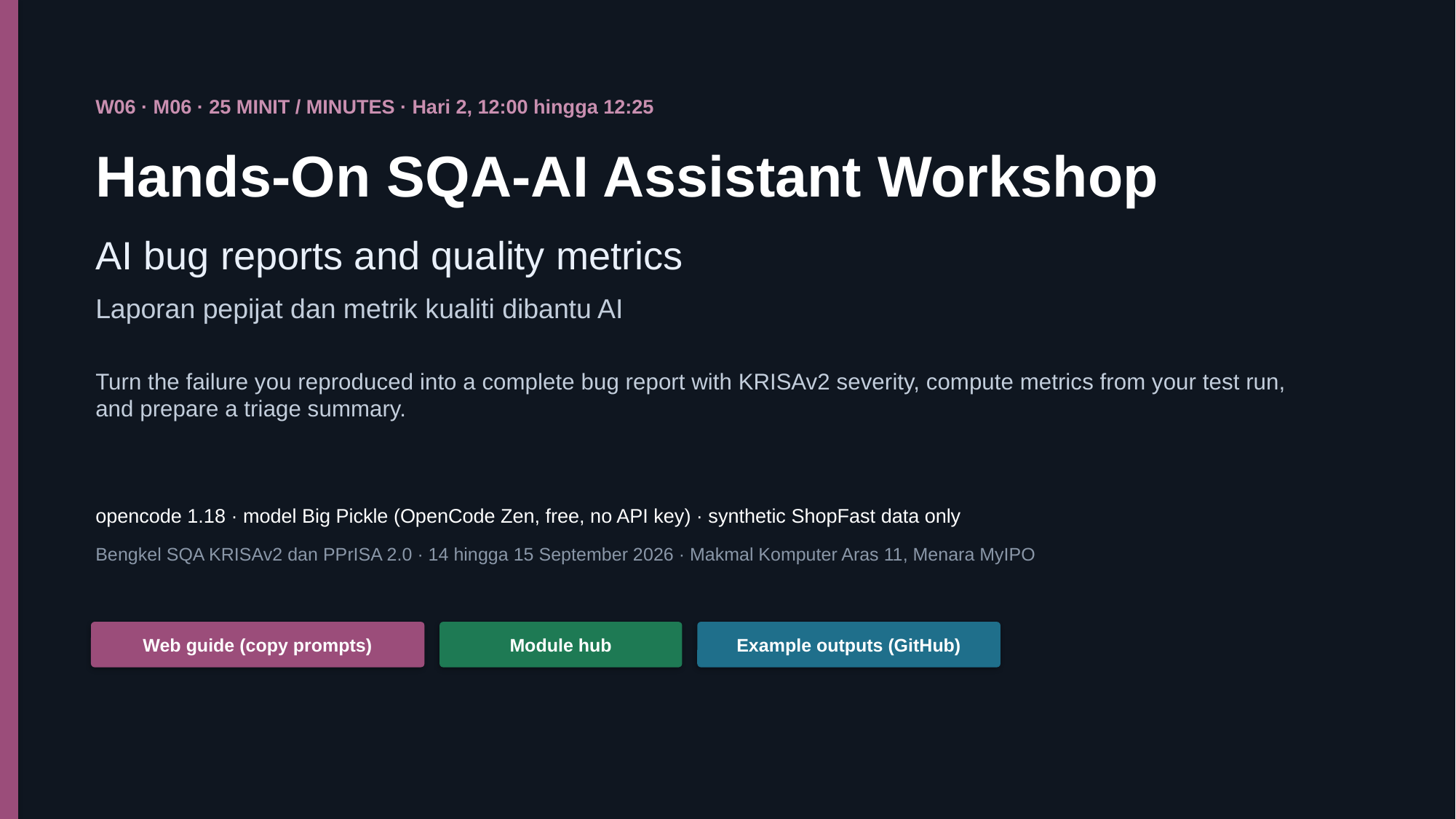

W06 · M06 · 25 MINIT / MINUTES · Hari 2, 12:00 hingga 12:25
Hands-On SQA-AI Assistant Workshop
AI bug reports and quality metrics
Laporan pepijat dan metrik kualiti dibantu AI
Turn the failure you reproduced into a complete bug report with KRISAv2 severity, compute metrics from your test run, and prepare a triage summary.
opencode 1.18 · model Big Pickle (OpenCode Zen, free, no API key) · synthetic ShopFast data only
Bengkel SQA KRISAv2 dan PPrISA 2.0 · 14 hingga 15 September 2026 · Makmal Komputer Aras 11, Menara MyIPO
Web guide (copy prompts)
Module hub
Example outputs (GitHub)